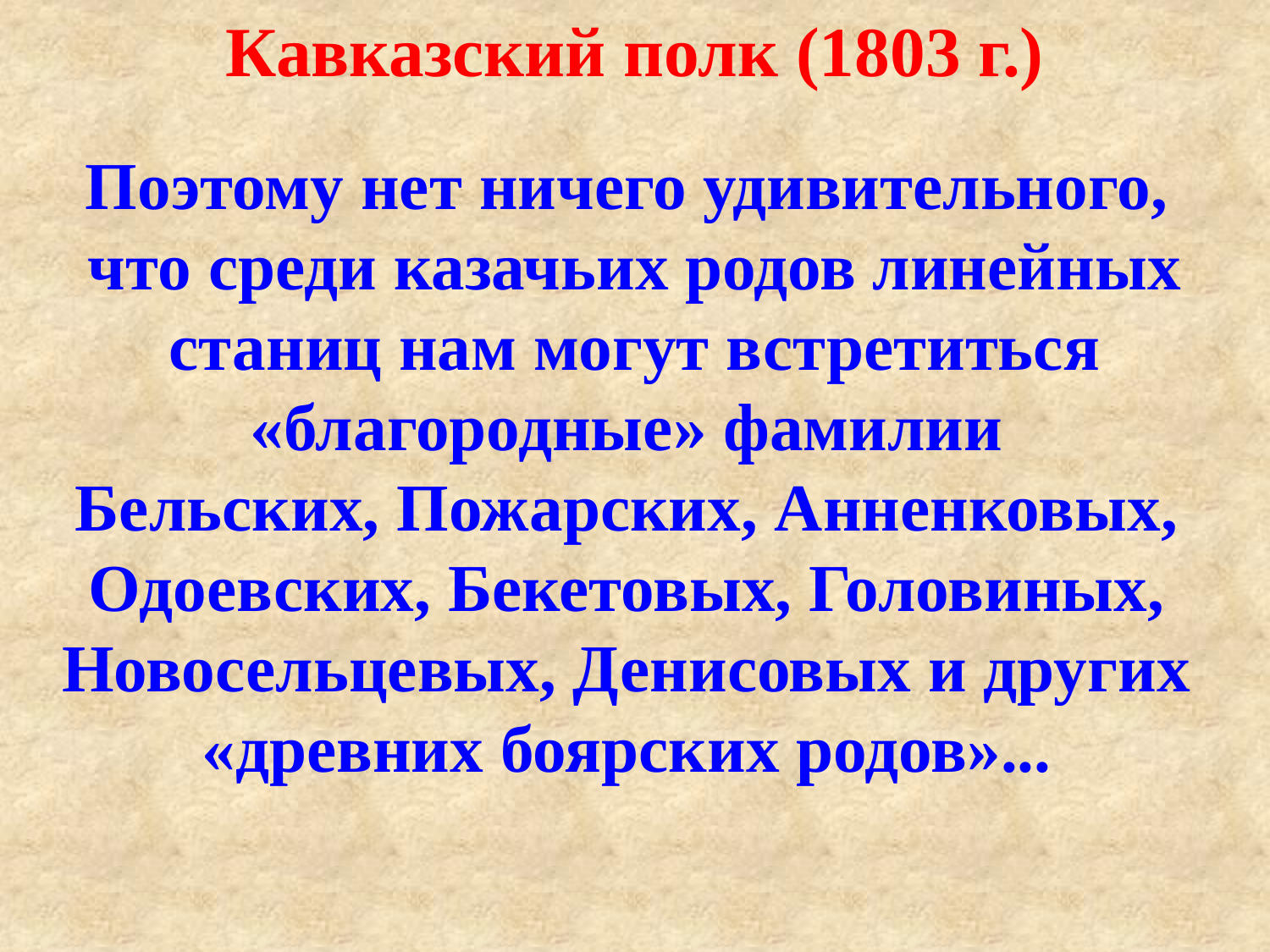

Кавказский полк (1803 г.)
Поэтому нет ничего удивительного,
что среди казачьих родов линейных станиц нам могут встретиться «благородные» фамилии
Бельских, Пожарских, Анненковых,
Одоевских, Бекетовых, Головиных,
Новосельцевых, Денисовых и других
«древних боярских родов»...